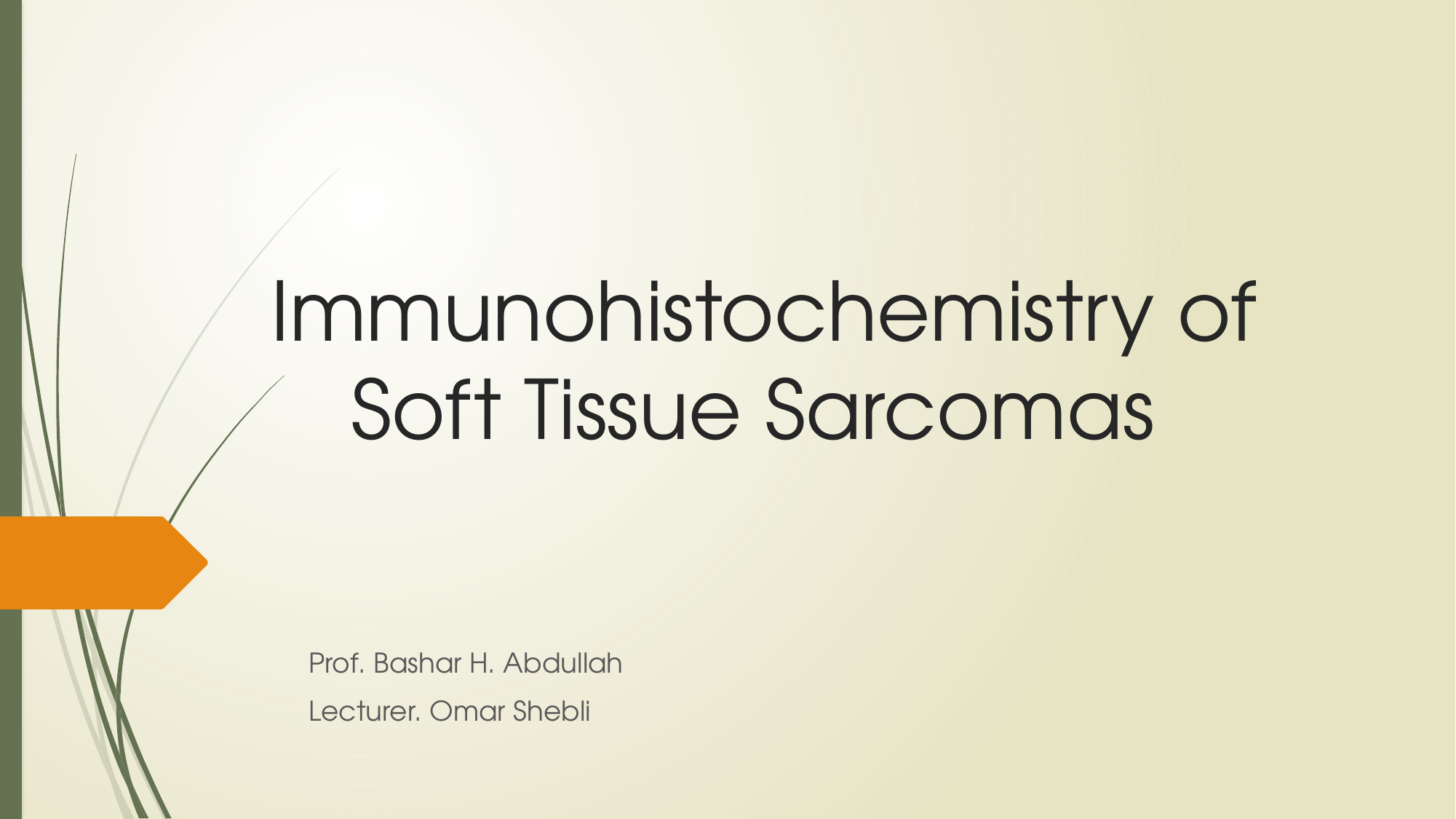

# Immunohistochemistry of Soft Tissue Sarcomas
Prof. Bashar H. Abdullah
Lecturer. Omar Shebli